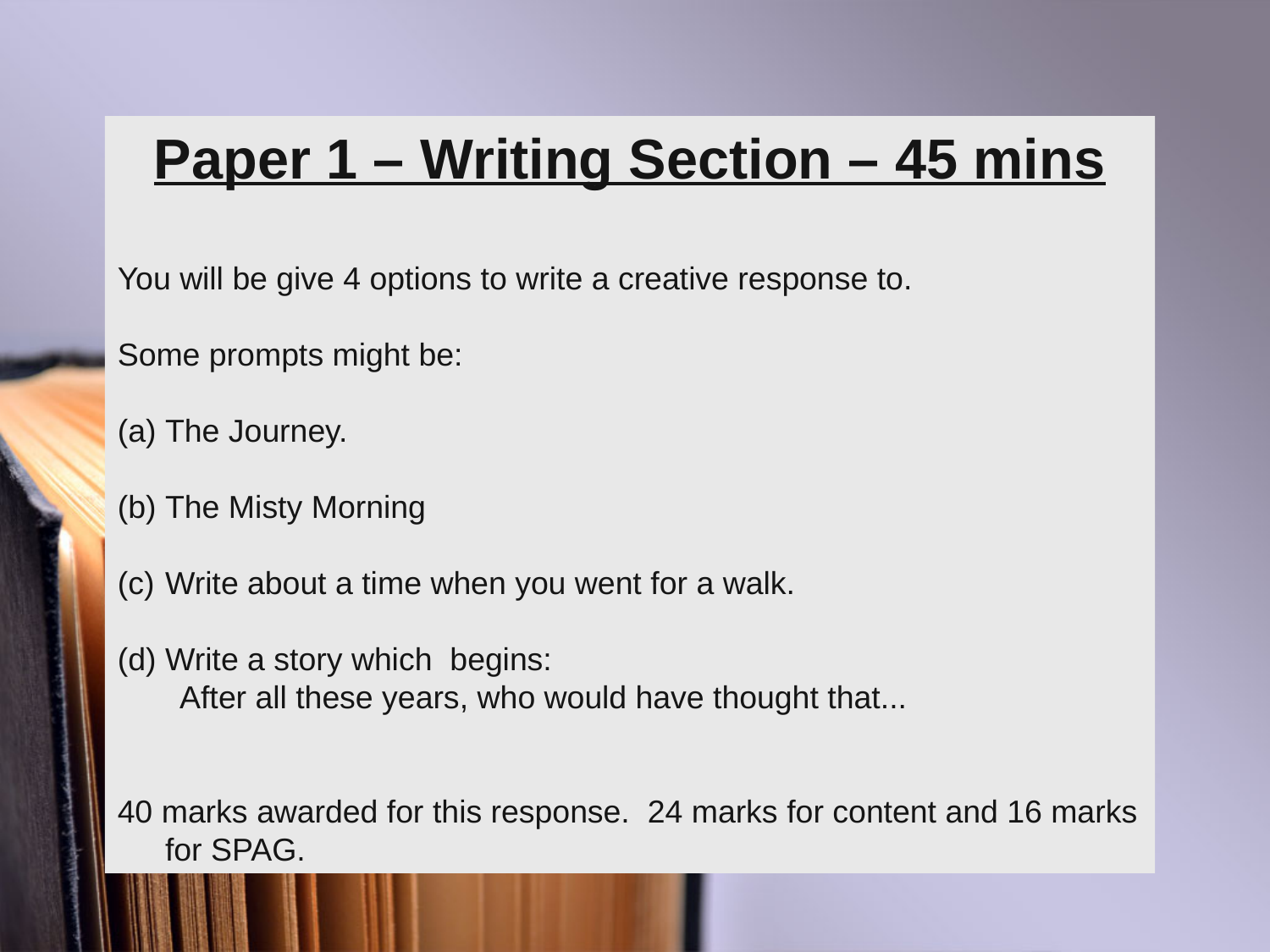

Paper 1 – Writing Section – 45 mins

You will be give 4 options to write a creative response to.

Some prompts might be:

The Journey.

The Misty Morning

Write about a time when you went for a walk.

Write a story which  begins:
       After all these years, who would have thought that...

40 marks awarded for this response.  24 marks for content and 16 marks for SPAG.